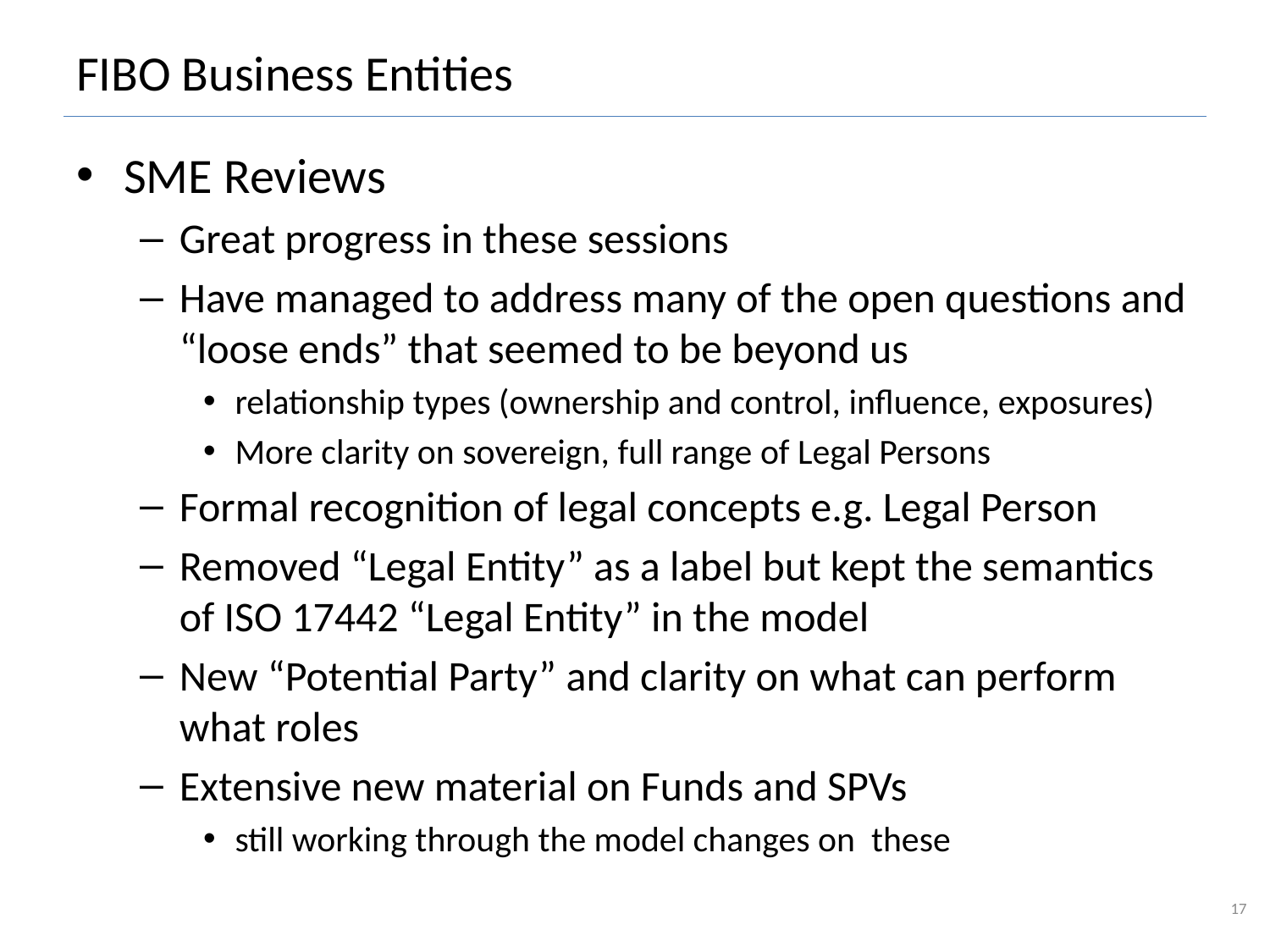

# FIBO Business Entities
SME Reviews
Great progress in these sessions
Have managed to address many of the open questions and “loose ends” that seemed to be beyond us
relationship types (ownership and control, influence, exposures)
More clarity on sovereign, full range of Legal Persons
Formal recognition of legal concepts e.g. Legal Person
Removed “Legal Entity” as a label but kept the semantics of ISO 17442 “Legal Entity” in the model
New “Potential Party” and clarity on what can perform what roles
Extensive new material on Funds and SPVs
still working through the model changes on  these
17